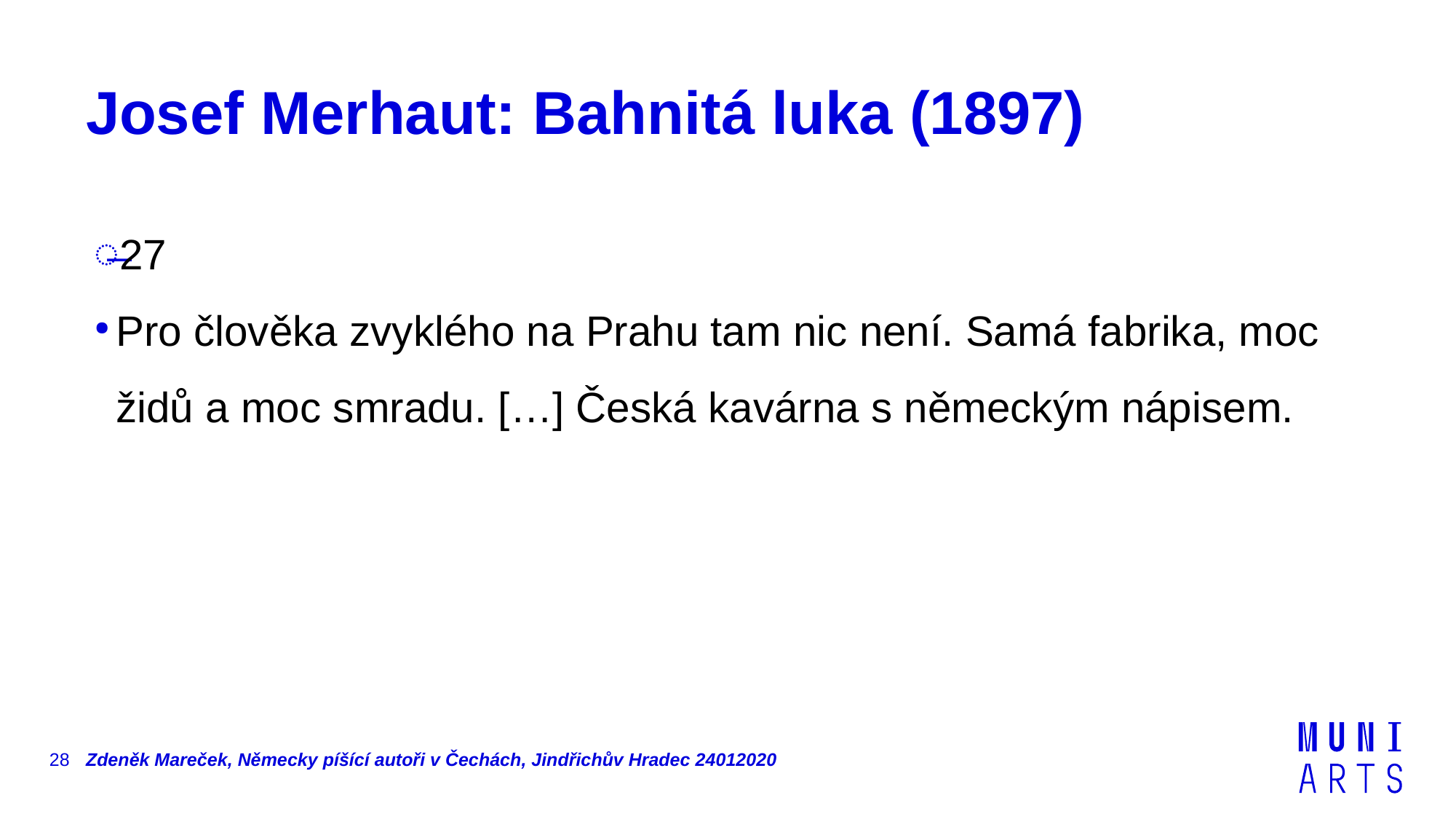

# Josef Merhaut: Bahnitá luka (1897)
27
Pro člověka zvyklého na Prahu tam nic není. Samá fabrika, moc židů a moc smradu. […] Česká kavárna s německým nápisem.

28
Zdeněk Mareček, Německy píšící autoři v Čechách, Jindřichův Hradec 24012020